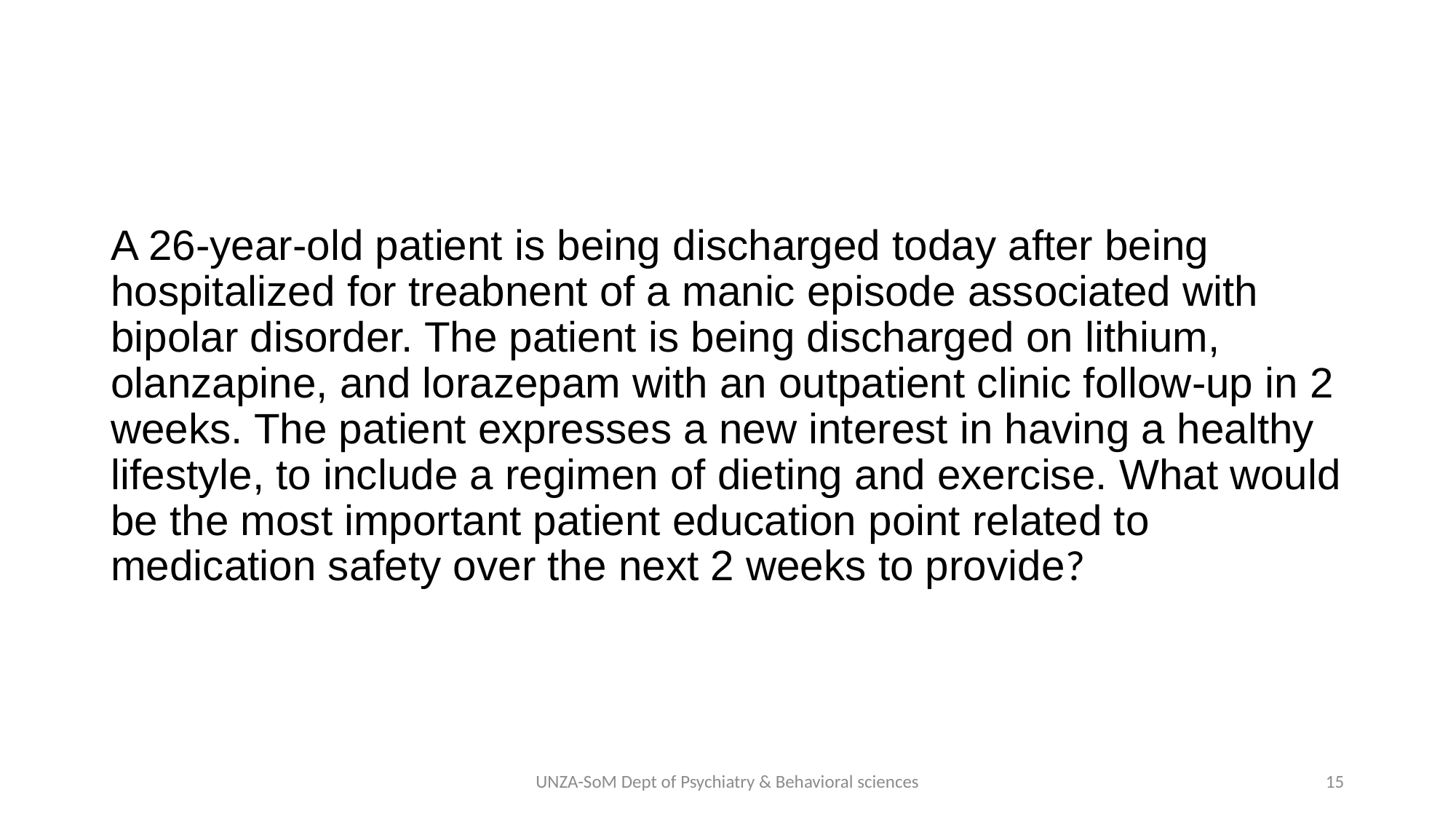

#
A 26-year-old patient is being discharged today after being hospitalized for treabnent of a manic episode associated with bipolar disorder. The patient is being discharged on lithium, olanzapine, and lorazepam with an outpatient clinic follow-up in 2 weeks. The patient expresses a new interest in having a healthy lifestyle, to include a regimen of dieting and exercise. What would be the most important patient education point related to medication safety over the next 2 weeks to provide?
UNZA-SoM Dept of Psychiatry & Behavioral sciences
15